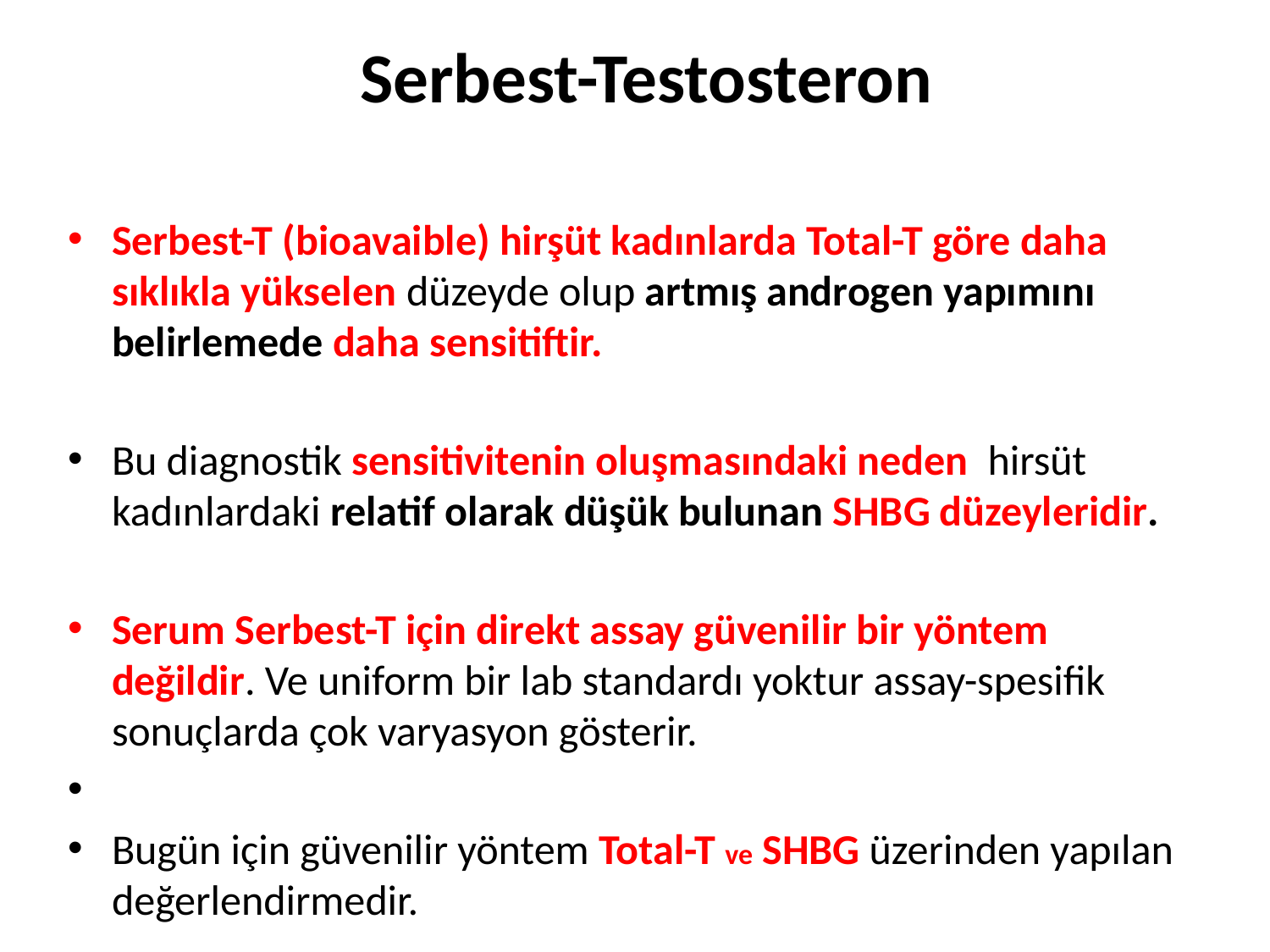

# Serbest-Testosteron
Serbest-T (bioavaible) hirşüt kadınlarda Total-T göre daha sıklıkla yükselen düzeyde olup artmış androgen yapımını belirlemede daha sensitiftir.

Bu diagnostik sensitivitenin oluşmasındaki neden  hirsüt kadınlardaki relatif olarak düşük bulunan SHBG düzeyleridir.

Serum Serbest-T için direkt assay güvenilir bir yöntem değildir. Ve uniform bir lab standardı yoktur assay-spesifik sonuçlarda çok varyasyon gösterir.

Bugün için güvenilir yöntem Total-T ve SHBG üzerinden yapılan değerlendirmedir.